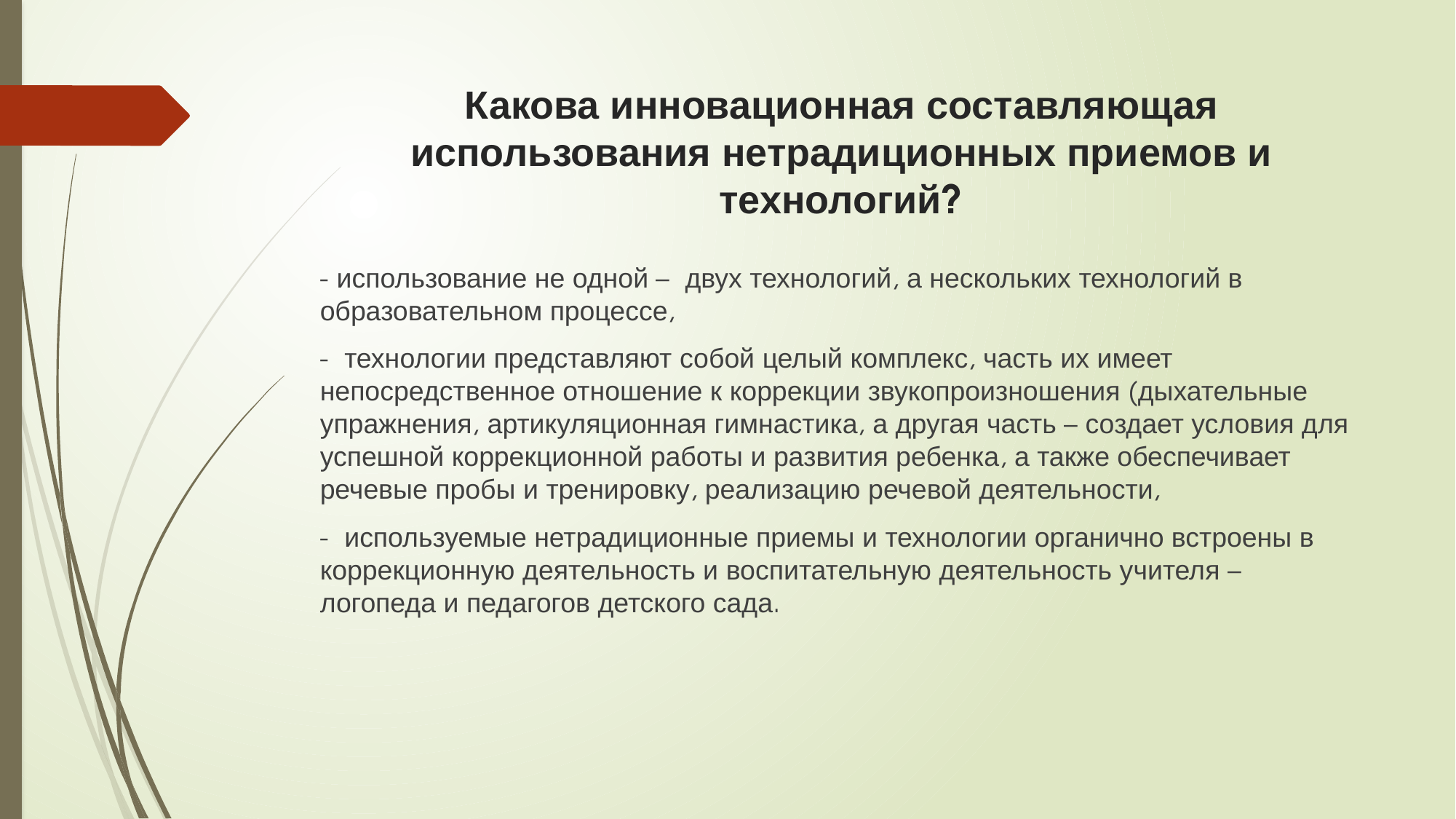

# Какова инновационная составляющая использования нетрадиционных приемов и технологий?
- использование не одной –  двух технологий, а нескольких технологий в образовательном процессе,
-  технологии представляют собой целый комплекс, часть их имеет непосредственное отношение к коррекции звукопроизношения (дыхательные упражнения, артикуляционная гимнастика, а другая часть – создает условия для успешной коррекционной работы и развития ребенка, а также обеспечивает   речевые пробы и тренировку, реализацию речевой деятельности,
-  используемые нетрадиционные приемы и технологии органично встроены в коррекционную деятельность и воспитательную деятельность учителя – логопеда и педагогов детского сада.